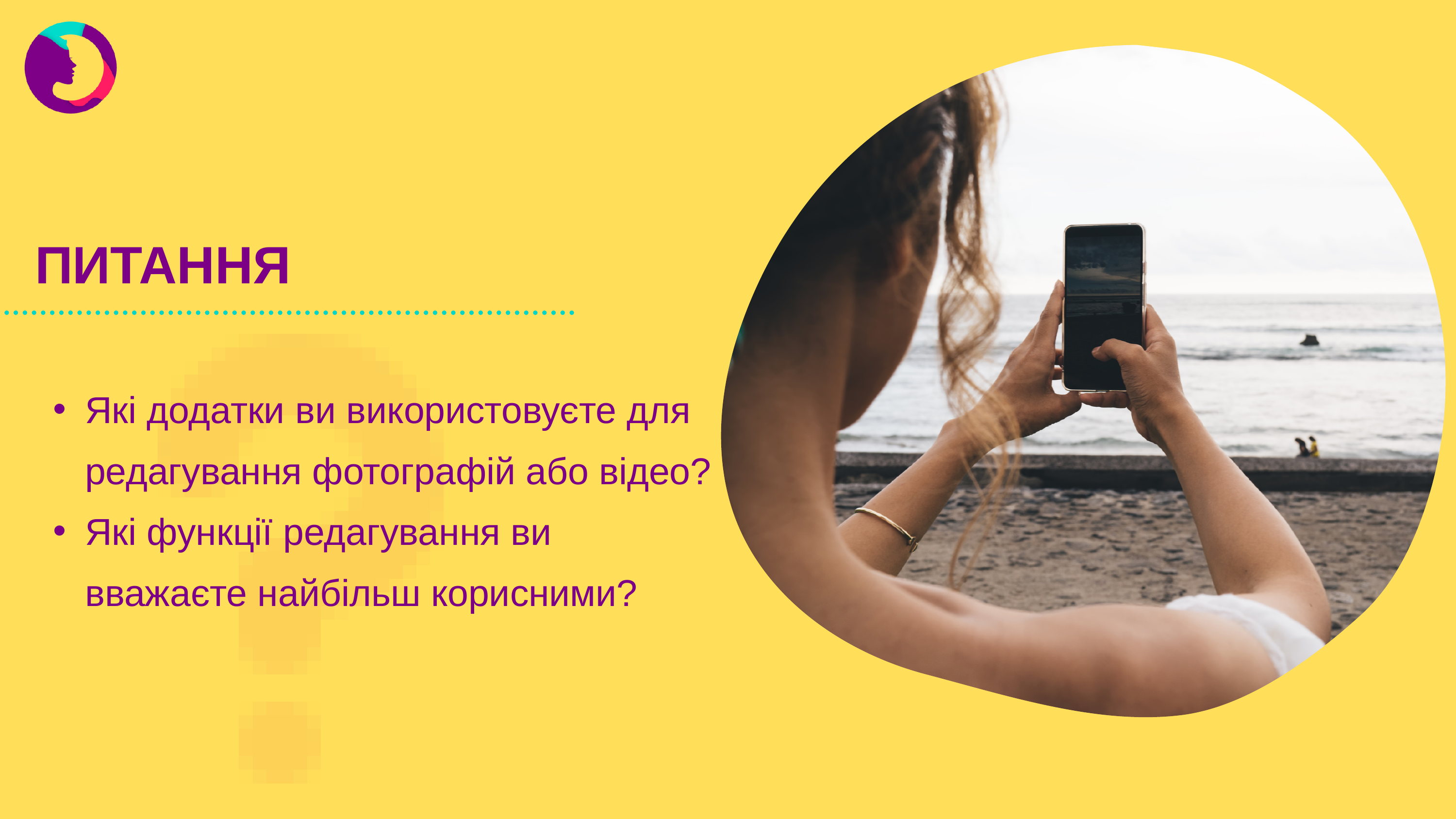

ПИТАННЯ

Які додатки ви використовуєте для редагування фотографій або відео?
Які функції редагування ви вважаєте найбільш корисними?